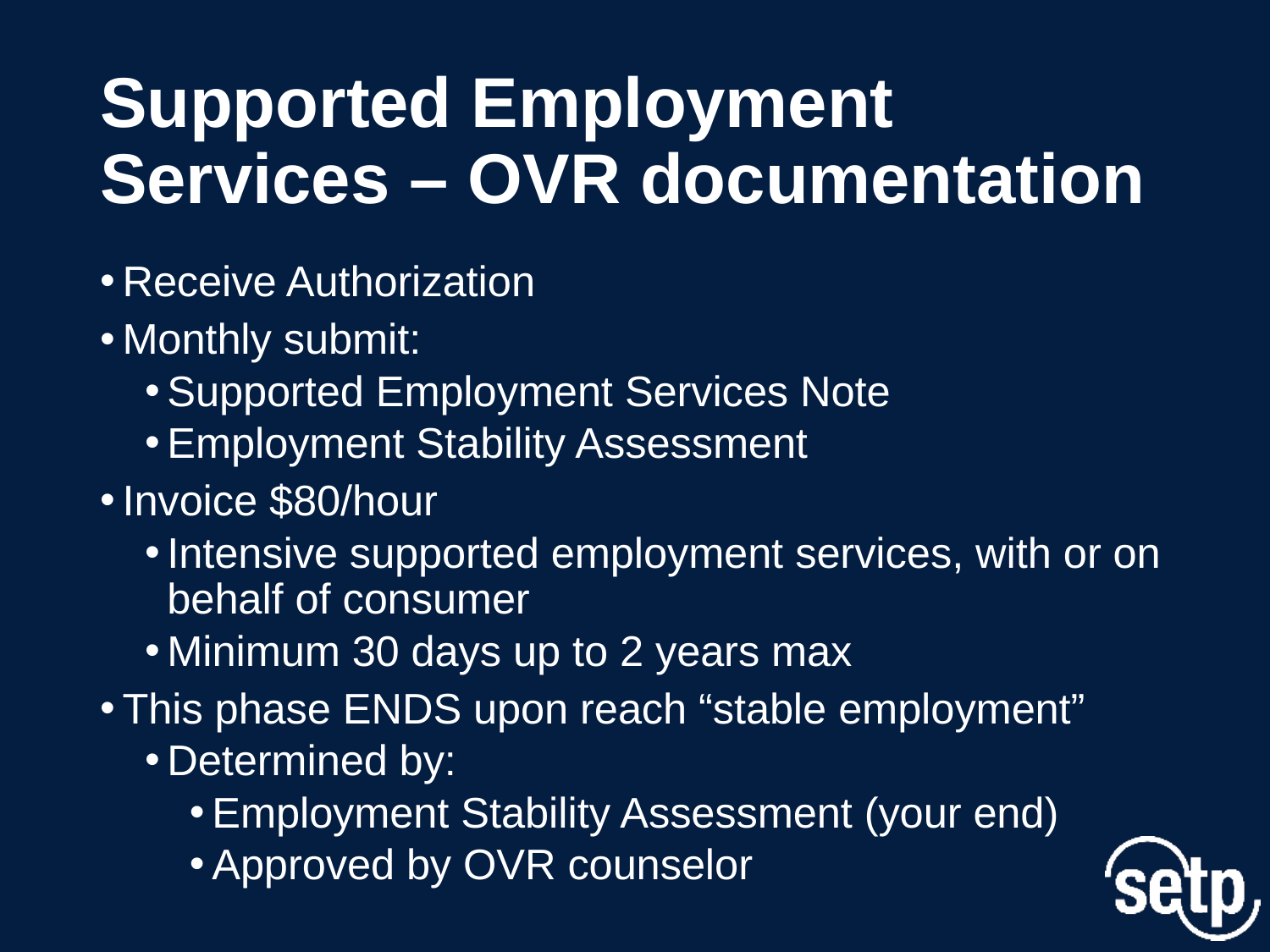

# Supported Employment Services – OVR documentation
Receive Authorization
Monthly submit:
Supported Employment Services Note
Employment Stability Assessment
Invoice $80/hour
Intensive supported employment services, with or on behalf of consumer
Minimum 30 days up to 2 years max
This phase ENDS upon reach “stable employment”
Determined by:
Employment Stability Assessment (your end)
Approved by OVR counselor